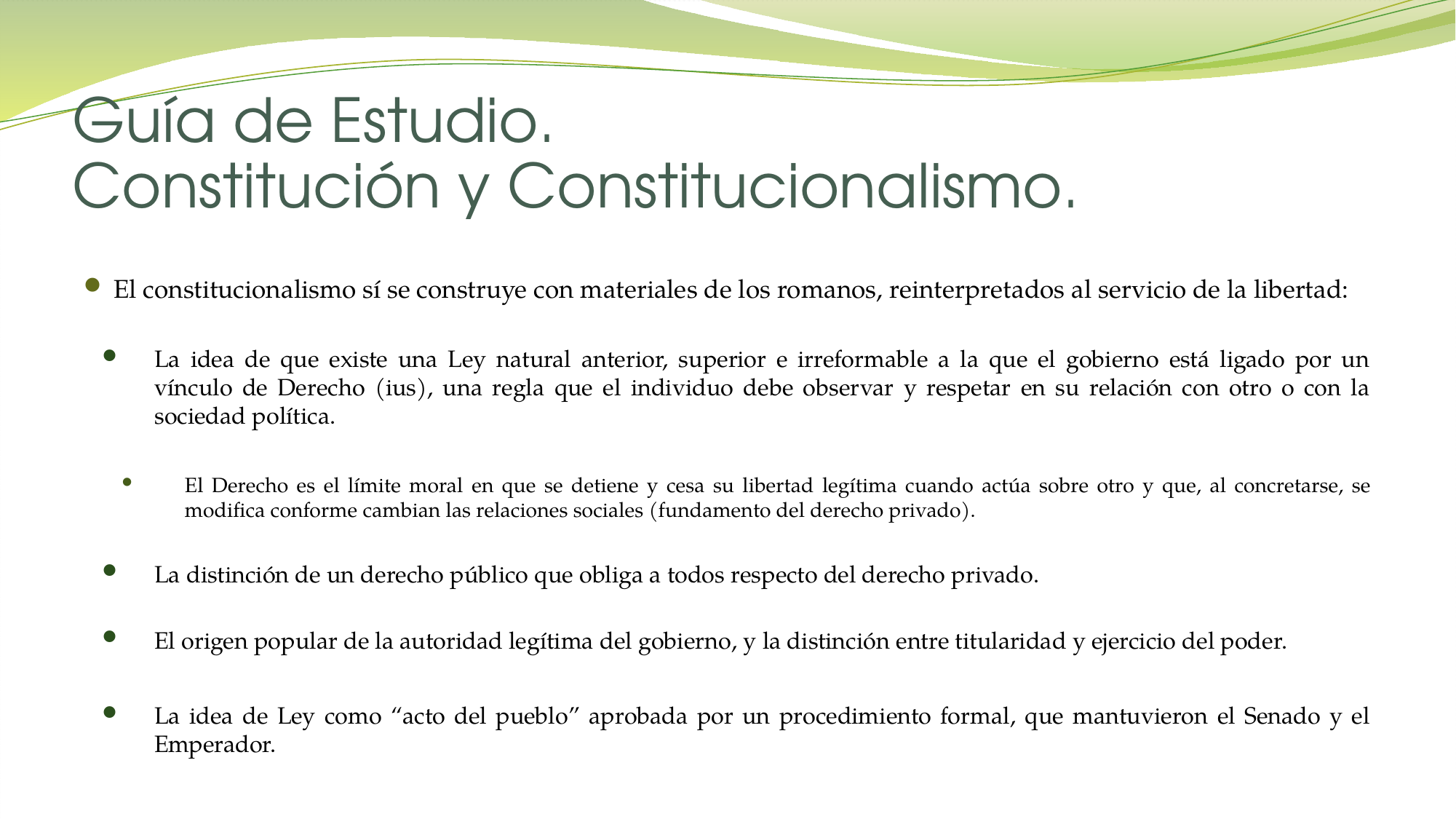

# Guía de Estudio. Constitución y Constitucionalismo.

El constitucionalismo sí se construye con materiales de los romanos, reinterpretados al servicio de la libertad:

La idea de que existe una Ley natural anterior, superior e irreformable a la que el gobierno está ligado por un vínculo de Derecho (ius), una regla que el individuo debe observar y respetar en su relación con otro o con la sociedad política.

El Derecho es el límite moral en que se detiene y cesa su libertad legítima cuando actúa sobre otro y que, al concretarse, se modifica conforme cambian las relaciones sociales (fundamento del derecho privado).

La distinción de un derecho público que obliga a todos respecto del derecho privado.

El origen popular de la autoridad legítima del gobierno, y la distinción entre titularidad y ejercicio del poder.

La idea de Ley como “acto del pueblo” aprobada por un procedimiento formal, que mantuvieron el Senado y el Emperador.